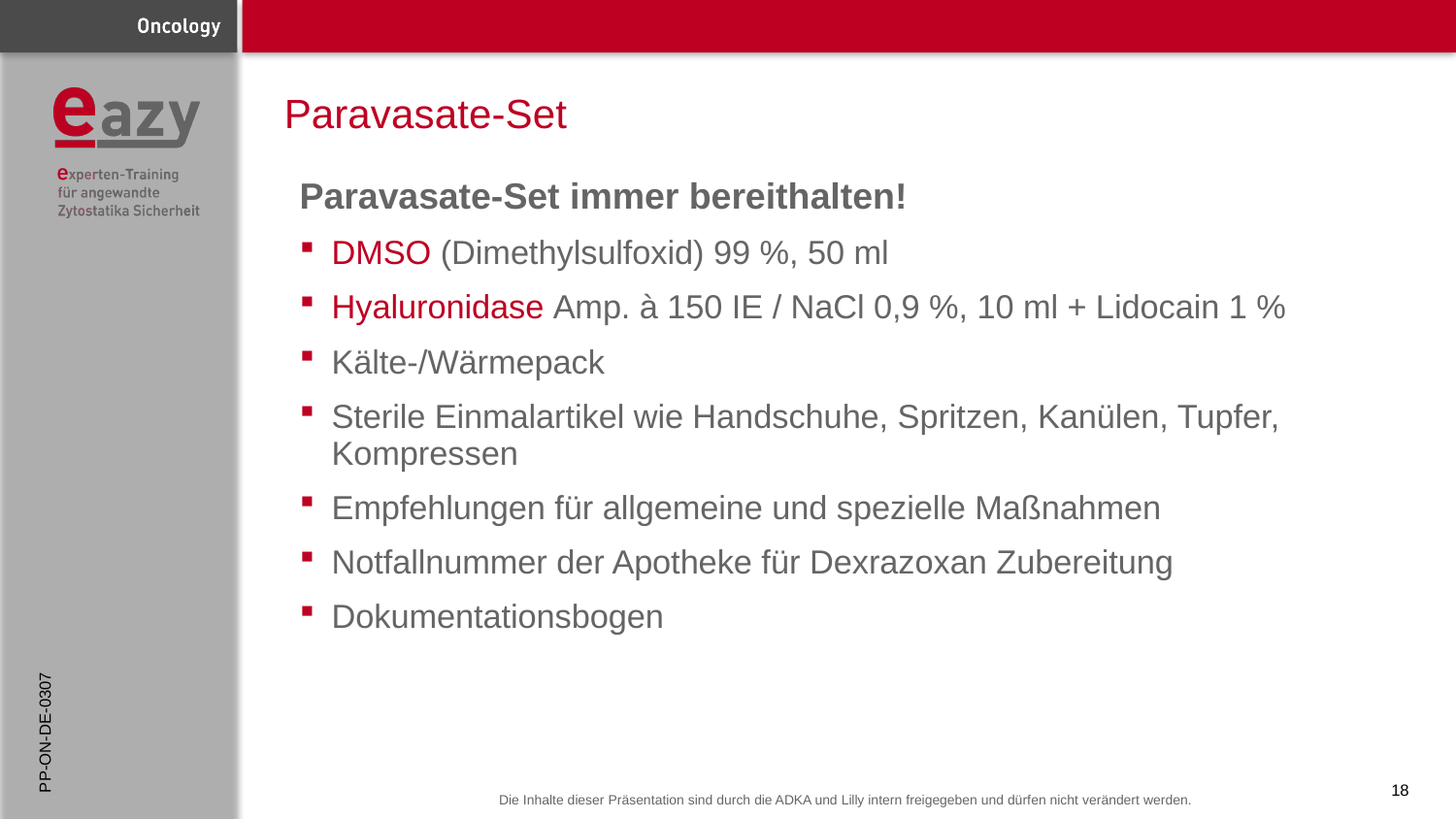

# Paravasate-Set
Paravasate-Set immer bereithalten!
DMSO (Dimethylsulfoxid) 99 %, 50 ml
Hyaluronidase Amp. à 150 IE / NaCl 0,9 %, 10 ml + Lidocain 1 %
Kälte-/Wärmepack
Sterile Einmalartikel wie Handschuhe, Spritzen, Kanülen, Tupfer, Kompressen
Empfehlungen für allgemeine und spezielle Maßnahmen
Notfallnummer der Apotheke für Dexrazoxan Zubereitung
Dokumentationsbogen

PP-ON-DE-0307
18